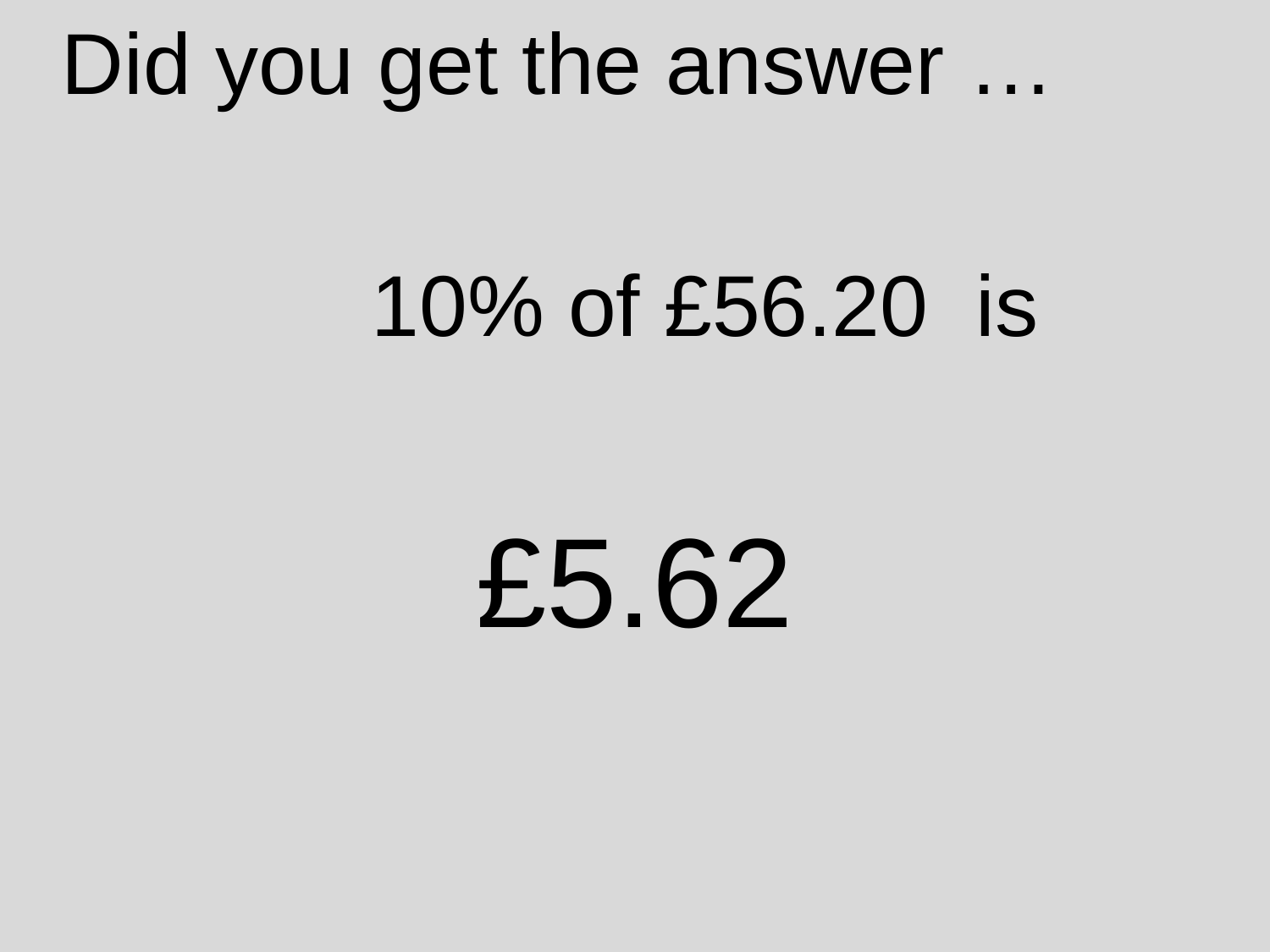

Did you get the answer …

               10% of £56.20  is

£5.62